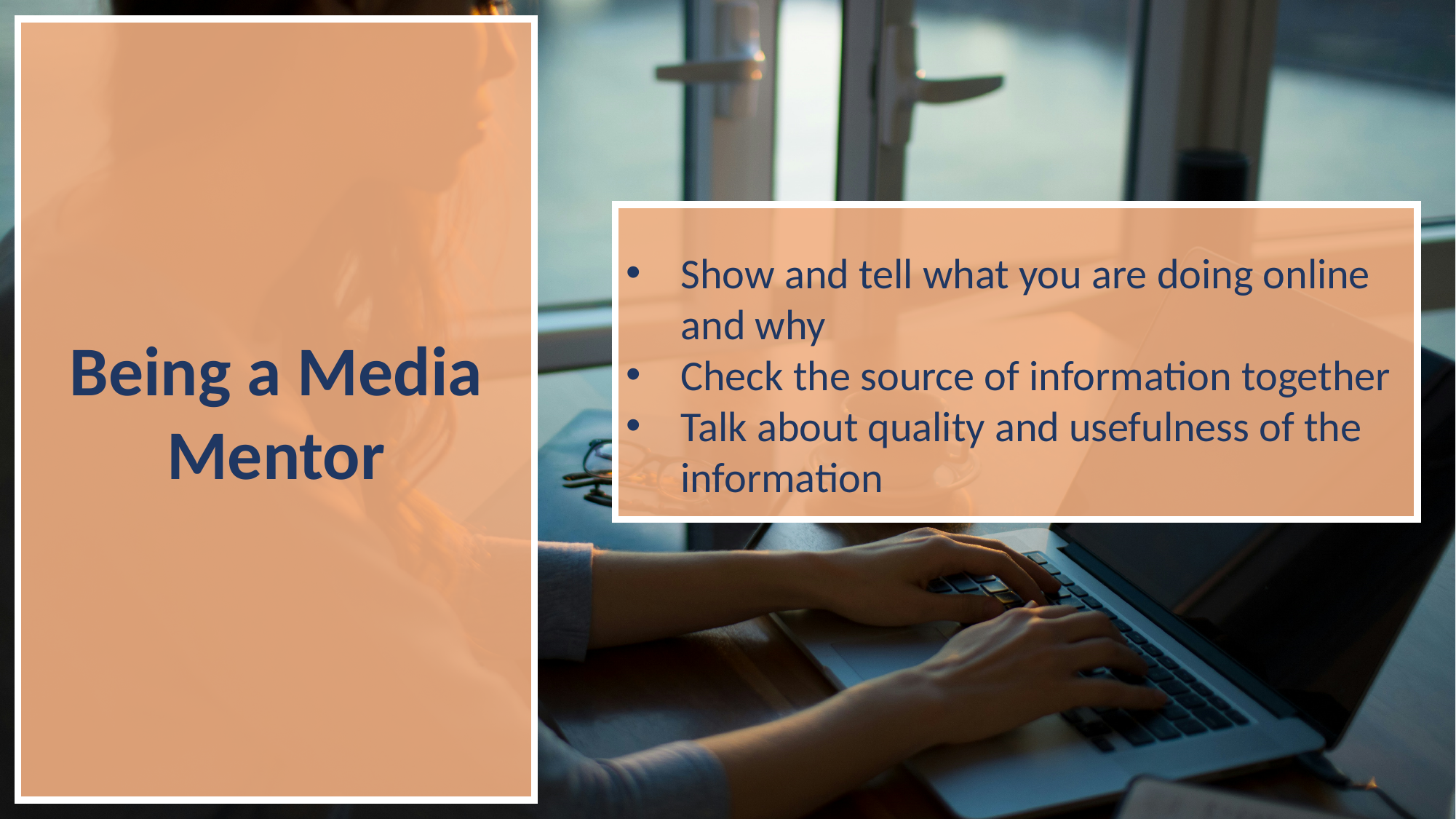

Being a Media Mentor

Show and tell what you are doing online and why
Check the source of information together
Talk about quality and usefulness of the information